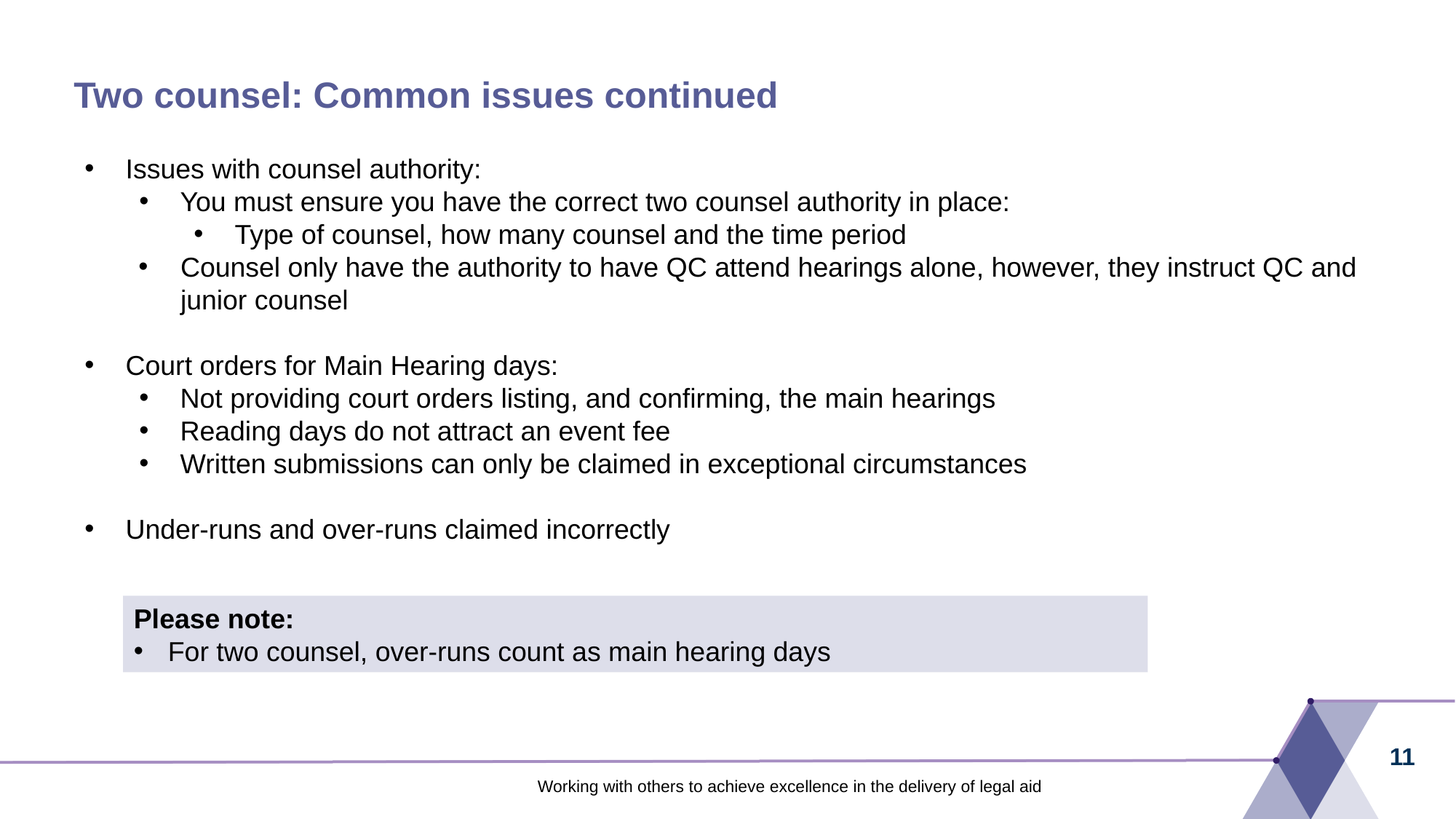

# Two counsel: Common issues continued
Issues with counsel authority:
You must ensure you have the correct two counsel authority in place:
Type of counsel, how many counsel and the time period
Counsel only have the authority to have QC attend hearings alone, however, they instruct QC and junior counsel

Court orders for Main Hearing days:
Not providing court orders listing, and confirming, the main hearings
Reading days do not attract an event fee
Written submissions can only be claimed in exceptional circumstances

Under-runs and over-runs claimed incorrectly
Please note:
For two counsel, over-runs count as main hearing days
11
Working with others to achieve excellence in the delivery of legal aid